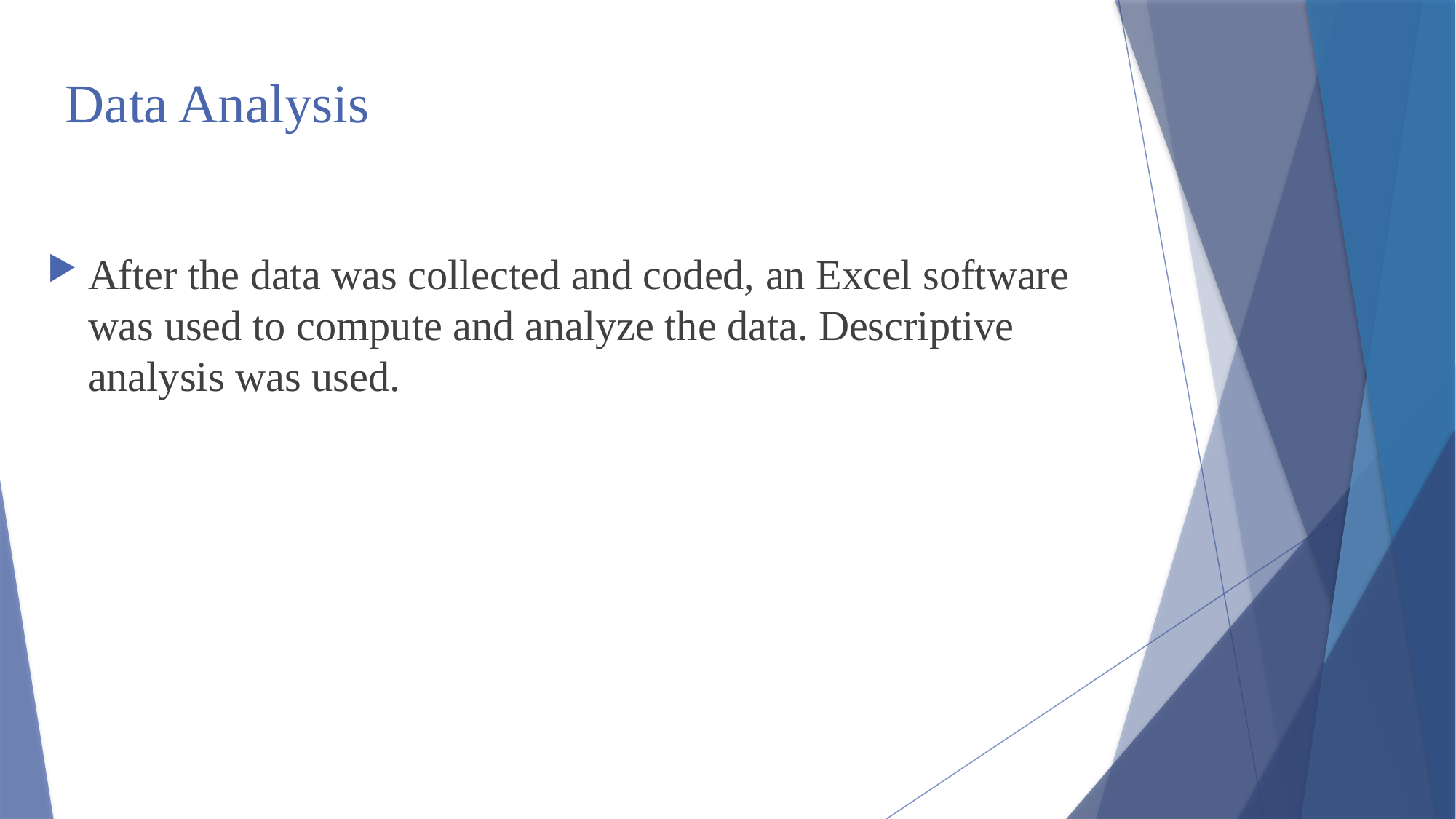

# Data Analysis
After the data was collected and coded, an Excel software was used to compute and analyze the data. Descriptive analysis was used.